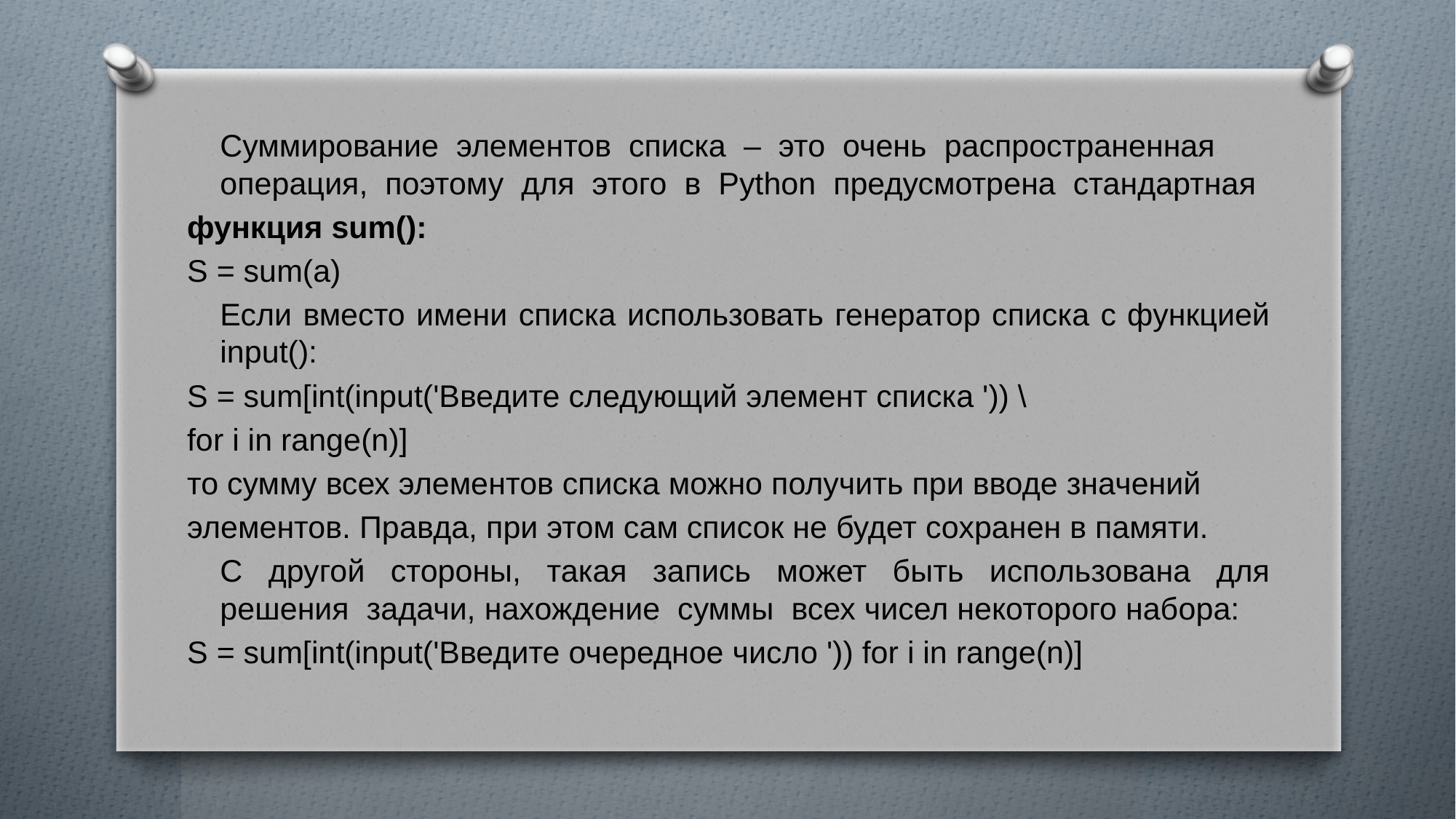

Суммирование  элементов  списка  –  это  очень  распространенная  операция,  поэтому  для  этого  в  Python  предусмотрена  стандартная
функция sum():
S = sum(a)
		Если вместо имени списка использовать генератор списка с функцией input():
S = sum[int(input('Введите следующий элемент списка ')) \
for i in range(n)]
то сумму всех элементов списка можно получить при вводе значений
элементов. Правда, при этом сам список не будет сохранен в памяти.
		С другой стороны, такая запись может быть использована для решения  задачи, нахождение  суммы  всех чисел некоторого набора:
S = sum[int(input('Введите очередное число ')) for i in range(n)]